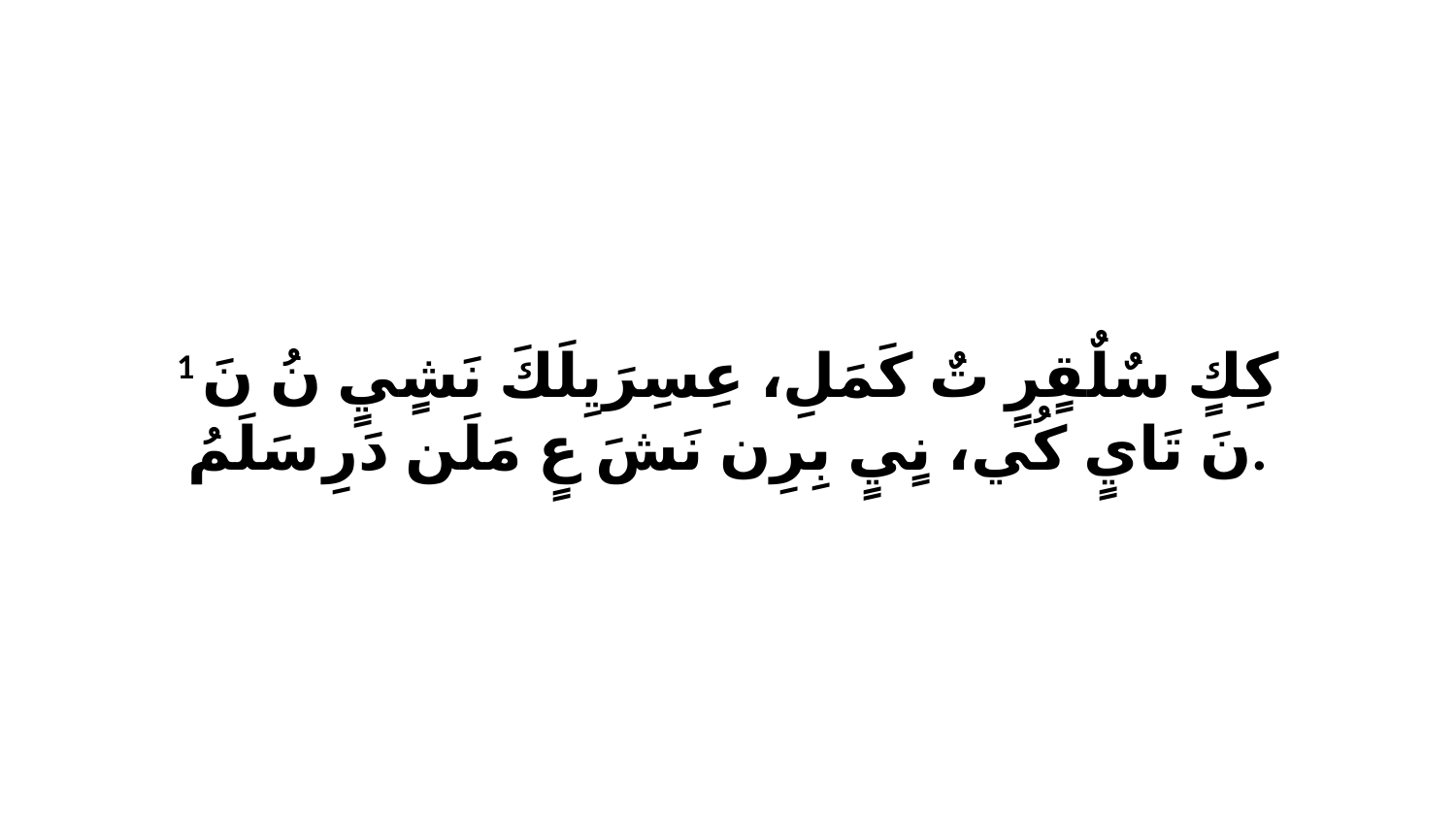

1 كِكٍ سٌلٌقٍرٍ تٌ كَمَلِ، عِسِرَيِلَكَ نَشٍيٍ نُ نَ نَ تَايٍ كُي، نٍيٍ بِرِن نَشَ عٍ مَلَن دَرِ سَلَمُ.